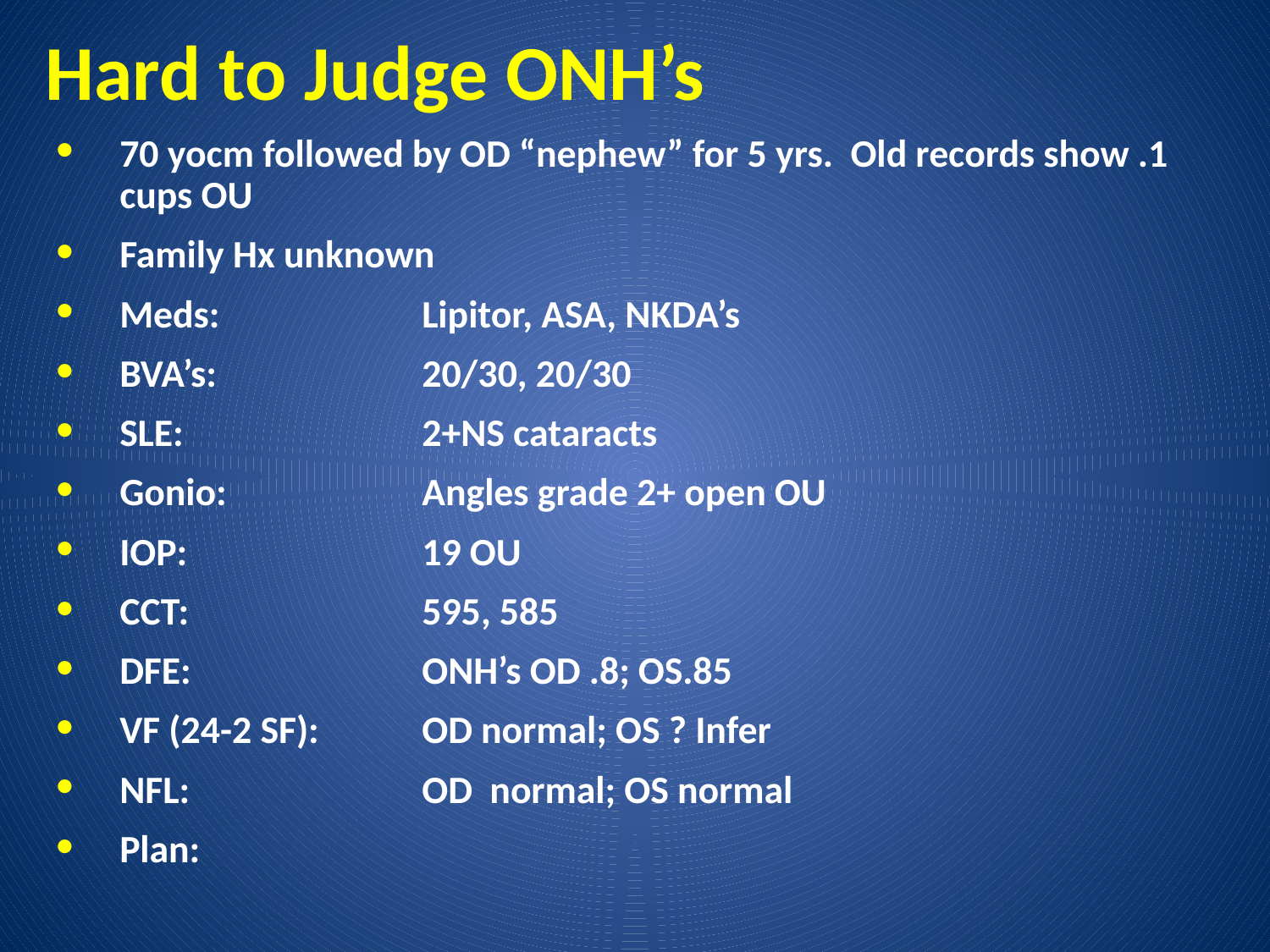

# Hard to Judge ONH’s
70 yocm followed by OD “nephew” for 5 yrs.  Old records show .1 cups OU
Family Hx unknown
Meds:  	Lipitor, ASA, NKDA’s
BVA’s:	20/30, 20/30
SLE:	2+NS cataracts
Gonio:  	Angles grade 2+ open OU
IOP:	19 OU
CCT:	595, 585
DFE:	ONH’s OD .8; OS.85
VF (24-2 SF):	OD normal; OS ? Infer
NFL:	OD  normal; OS normal
Plan: